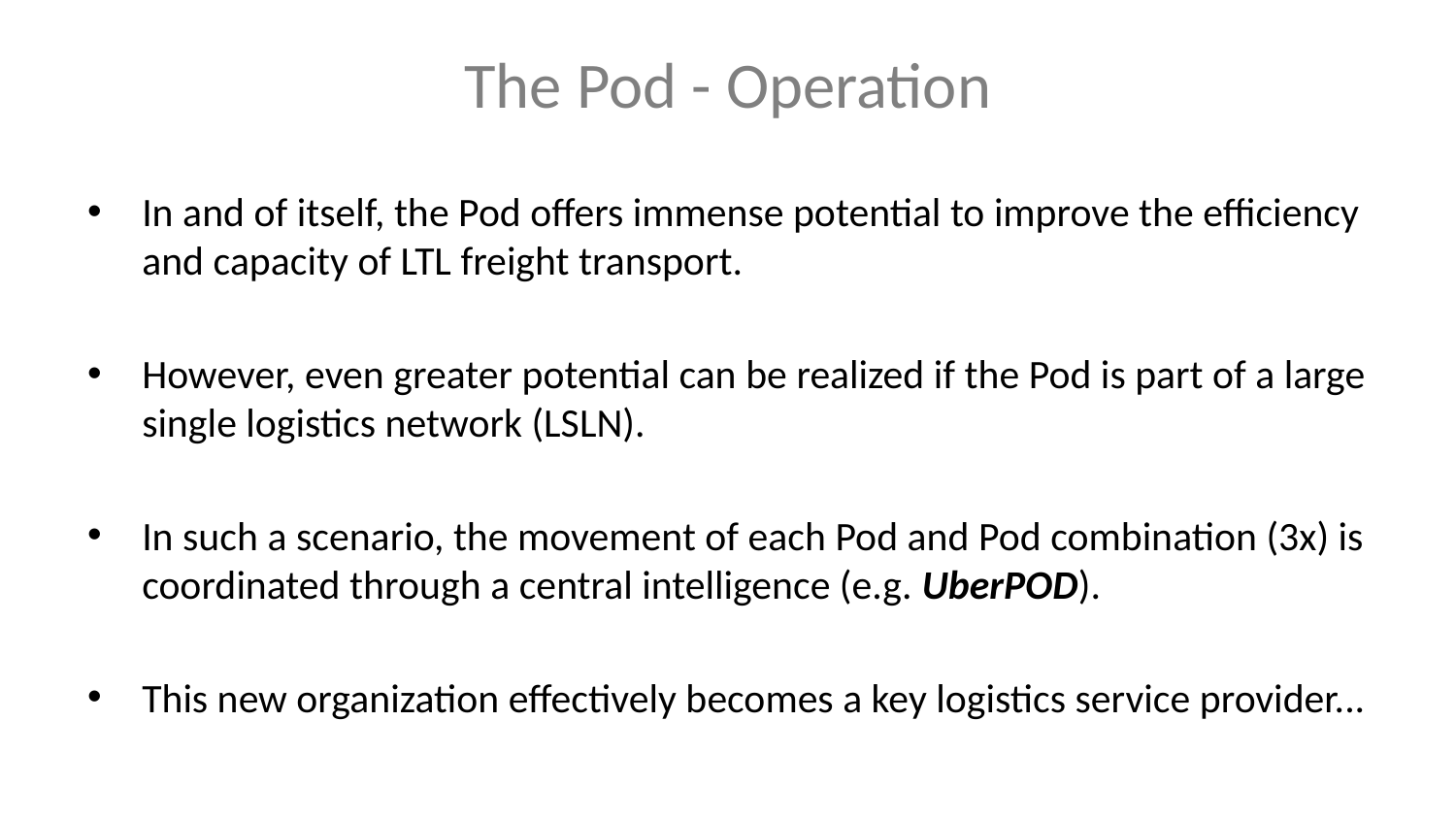

# The Pod - Operation
In and of itself, the Pod offers immense potential to improve the efficiency and capacity of LTL freight transport.

However, even greater potential can be realized if the Pod is part of a large single logistics network (LSLN).

In such a scenario, the movement of each Pod and Pod combination (3x) is coordinated through a central intelligence (e.g. UberPOD).

This new organization effectively becomes a key logistics service provider...